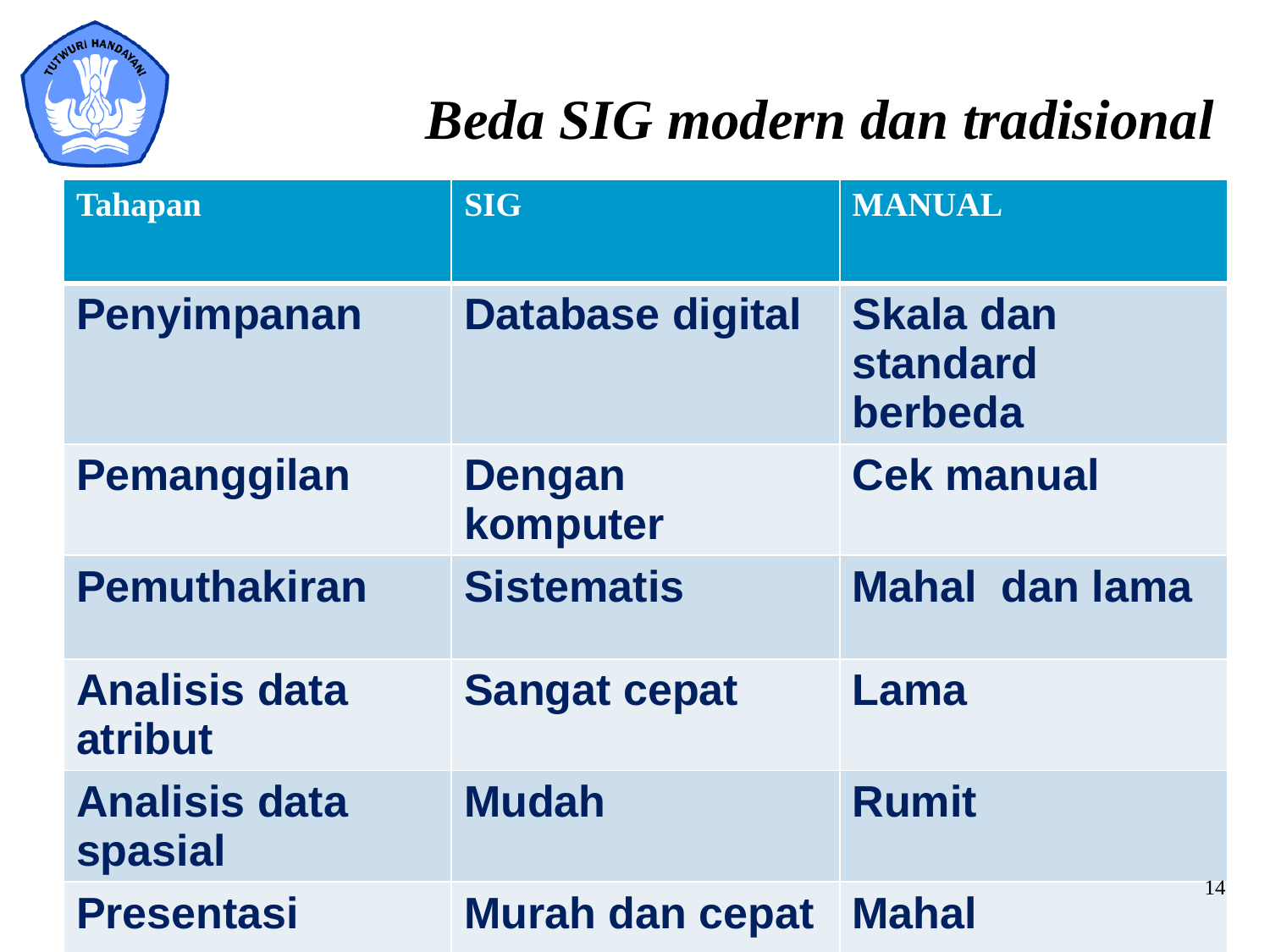

# Beda SIG modern dan tradisional
| Tahapan | SIG | MANUAL |
| --- | --- | --- |
| Penyimpanan | Database digital | Skala dan standard berbeda |
| Pemanggilan | Dengan komputer | Cek manual |
| Pemuthakiran | Sistematis | Mahal dan lama |
| Analisis data atribut | Sangat cepat | Lama |
| Analisis data spasial | Mudah | Rumit |
| Presentasi | Murah dan cepat | Mahal |
14